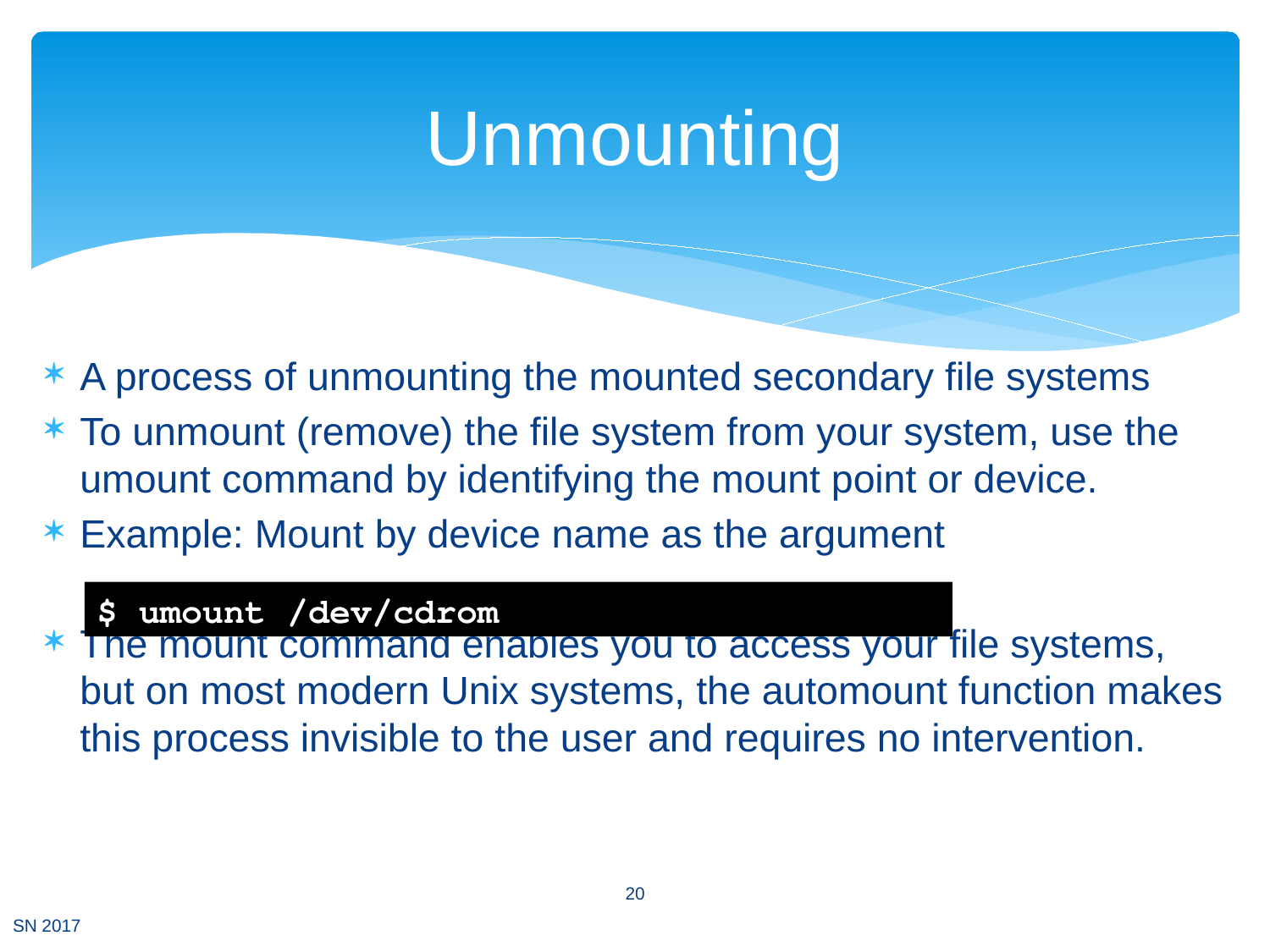

# Unmounting
A process of unmounting the mounted secondary file systems
To unmount (remove) the file system from your system, use the umount command by identifying the mount point or device.
Example: Mount by device name as the argument

The mount command enables you to access your file systems, but on most modern Unix systems, the automount function makes this process invisible to the user and requires no intervention.
$ umount /dev/cdrom
20
SN 2017